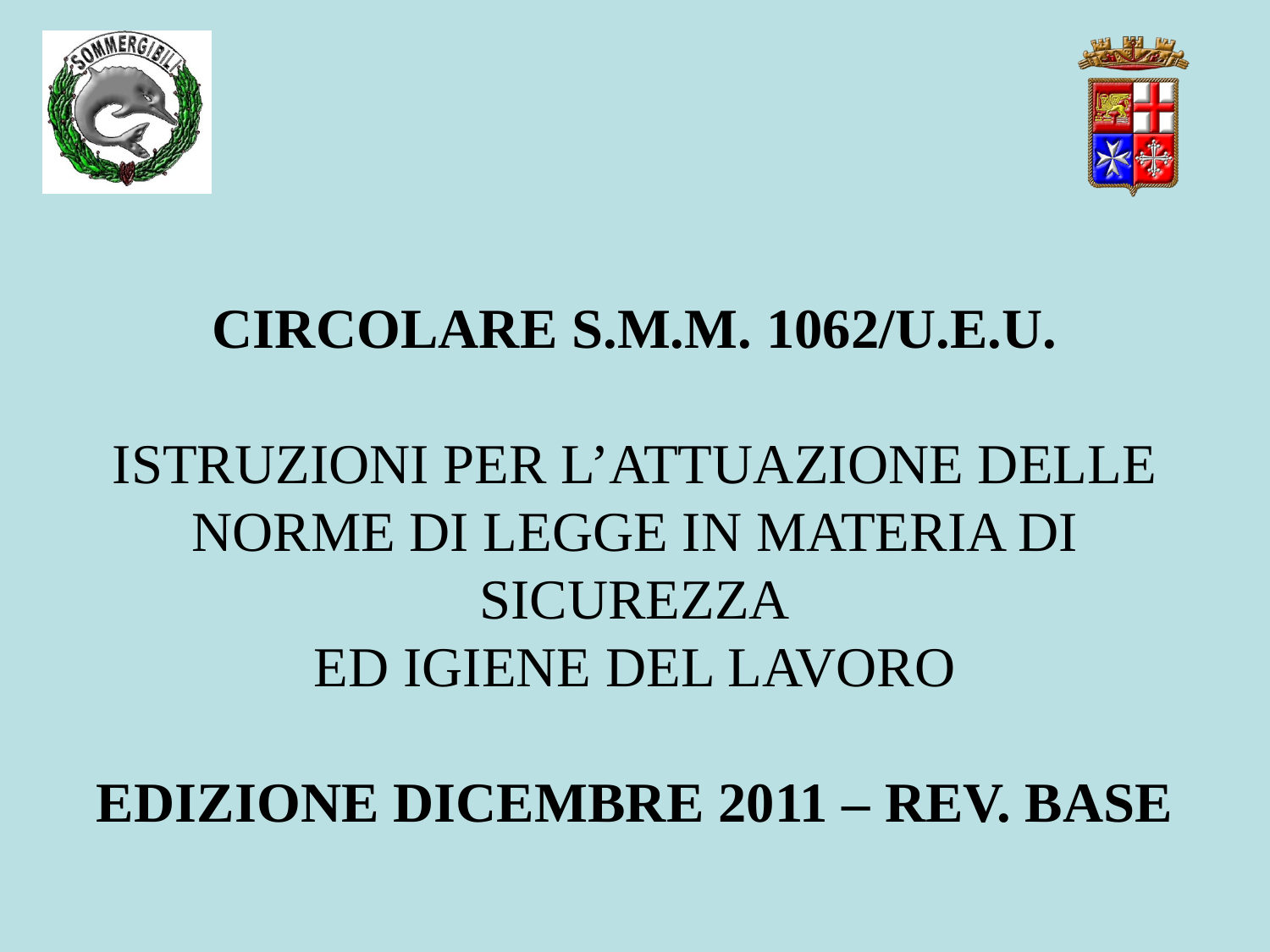

CIRCOLARE S.M.M. 1062/U.E.U.

ISTRUZIONI PER L’ATTUAZIONE DELLE
NORME DI LEGGE IN MATERIA DI SICUREZZA
ED IGIENE DEL LAVORO

EDIZIONE DICEMBRE 2011 – REV. BASE